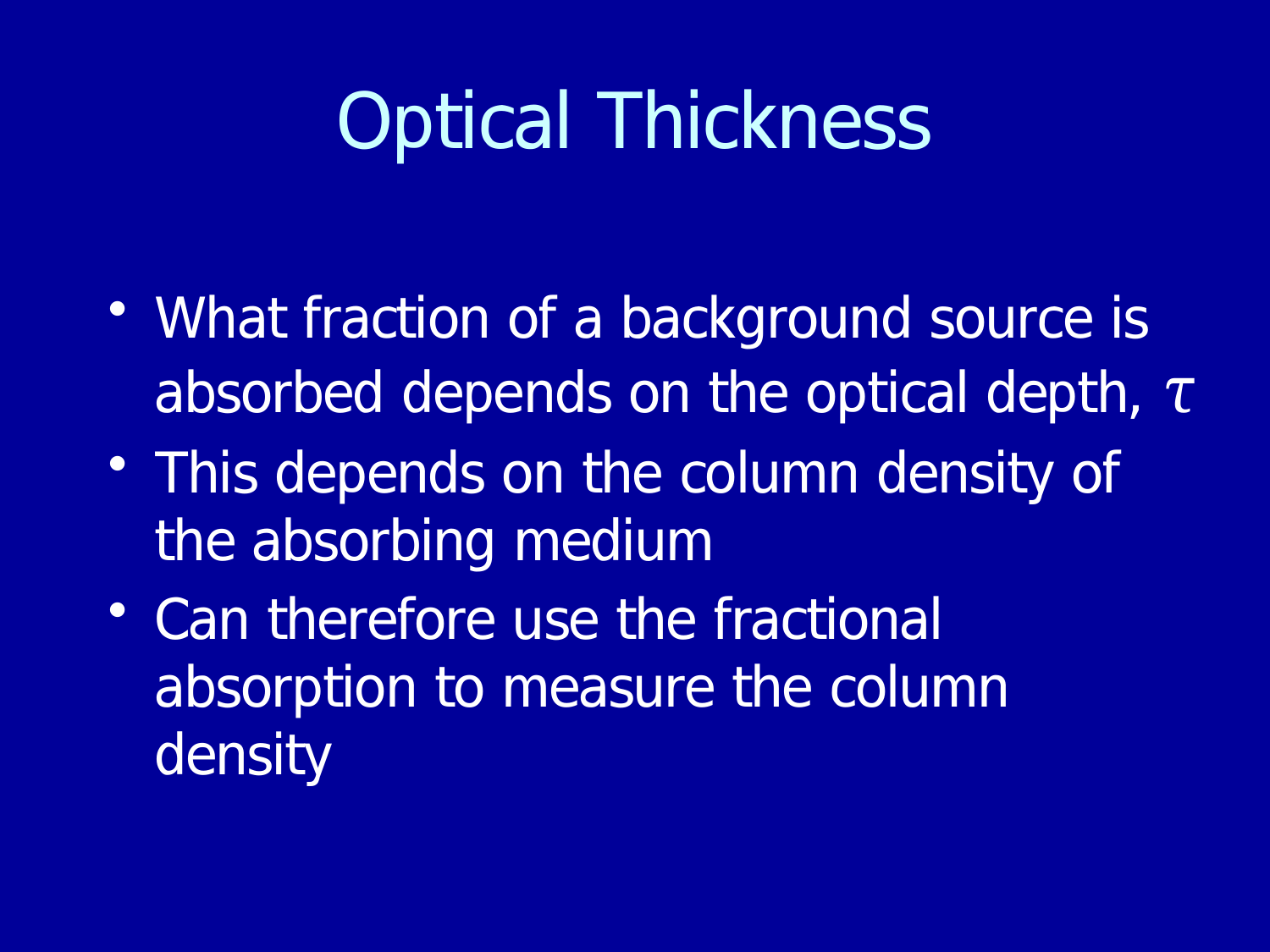

# Optical Thickness
What fraction of a background source is absorbed depends on the optical depth, τ
This depends on the column density of the absorbing medium
Can therefore use the fractional absorption to measure the column density